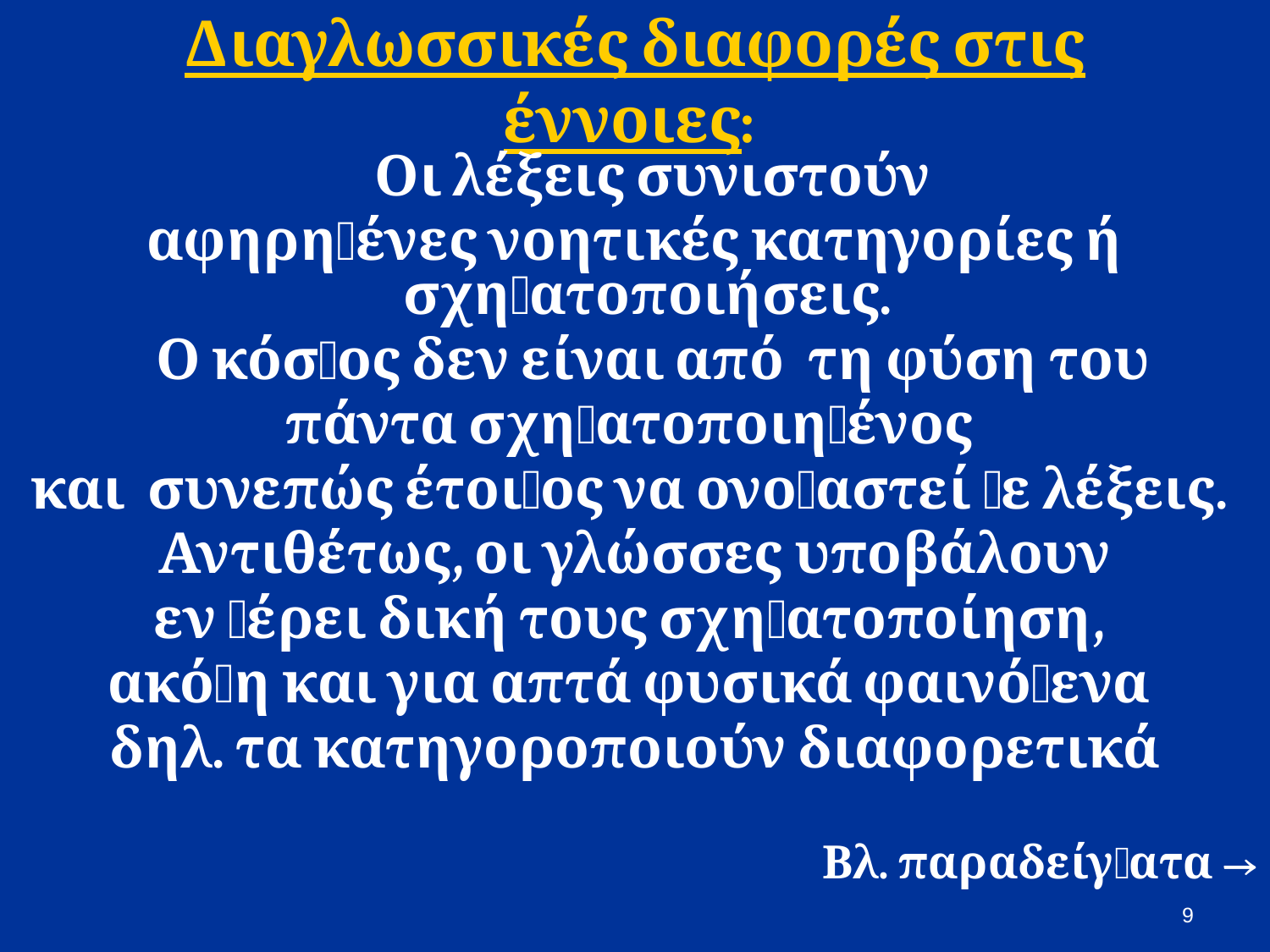

# Διαγλωσσικές διαφορές στις έννοιες:
	Οι λέξεις συνιστούν
αφηρημένες νοητικές κατηγορίες ή σχηματοποιήσεις.
	Ο κόσμος δεν είναι από  τη φύση του
πάντα σχηματοποιημένος
και  συνεπώς έτοιμος να ονομαστεί με λέξεις.
 Αντιθέτως, οι γλώσσες υποβάλουν
εν μέρει δική τους σχηματοποίηση,
ακόμη και για απτά φυσικά φαινόμενα
δηλ. τα κατηγοροποιούν διαφορετικά

Βλ. παραδείγματα →
9